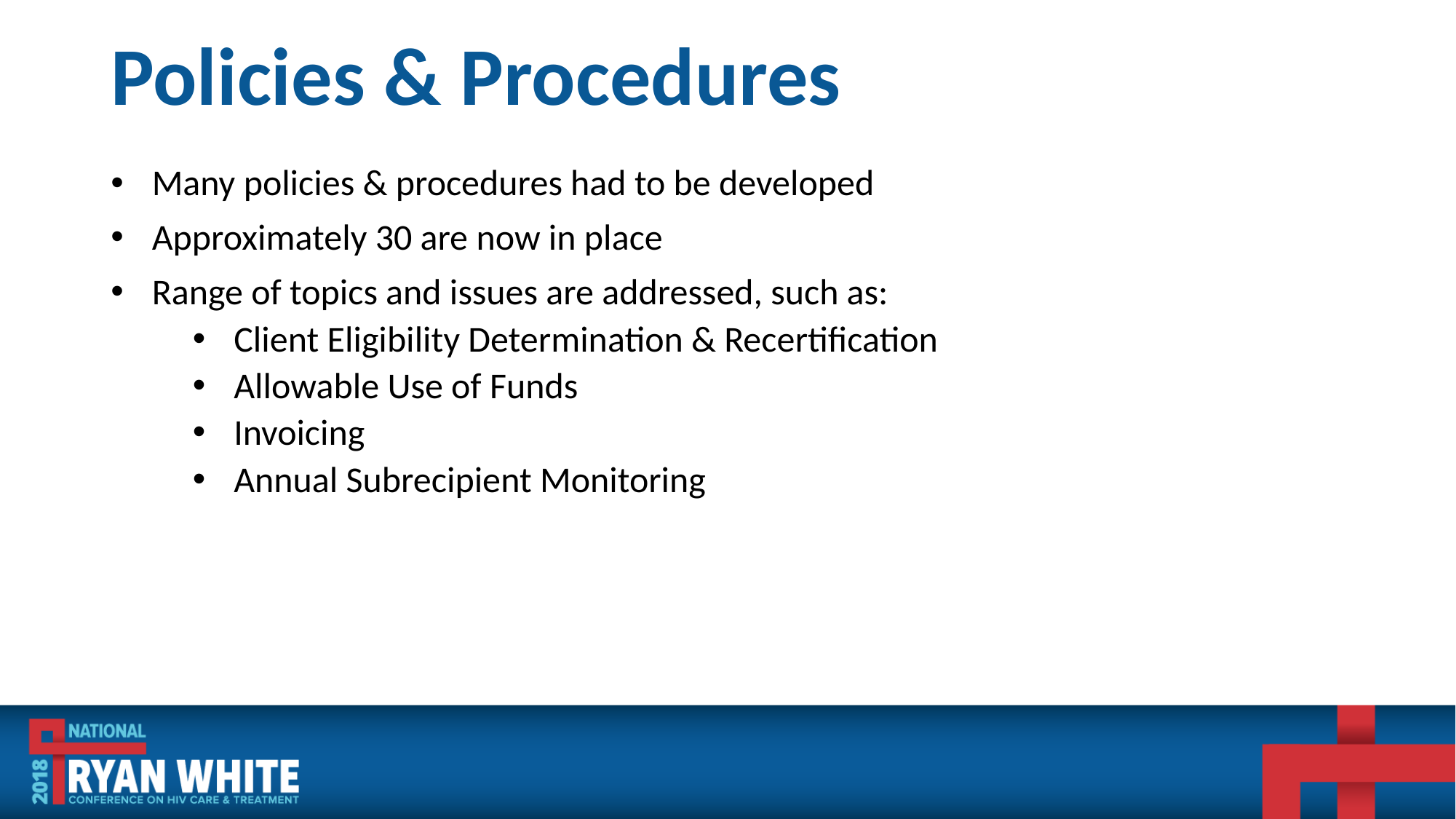

# Policies & Procedures
Many policies & procedures had to be developed
Approximately 30 are now in place
Range of topics and issues are addressed, such as:
Client Eligibility Determination & Recertification
Allowable Use of Funds
Invoicing
Annual Subrecipient Monitoring